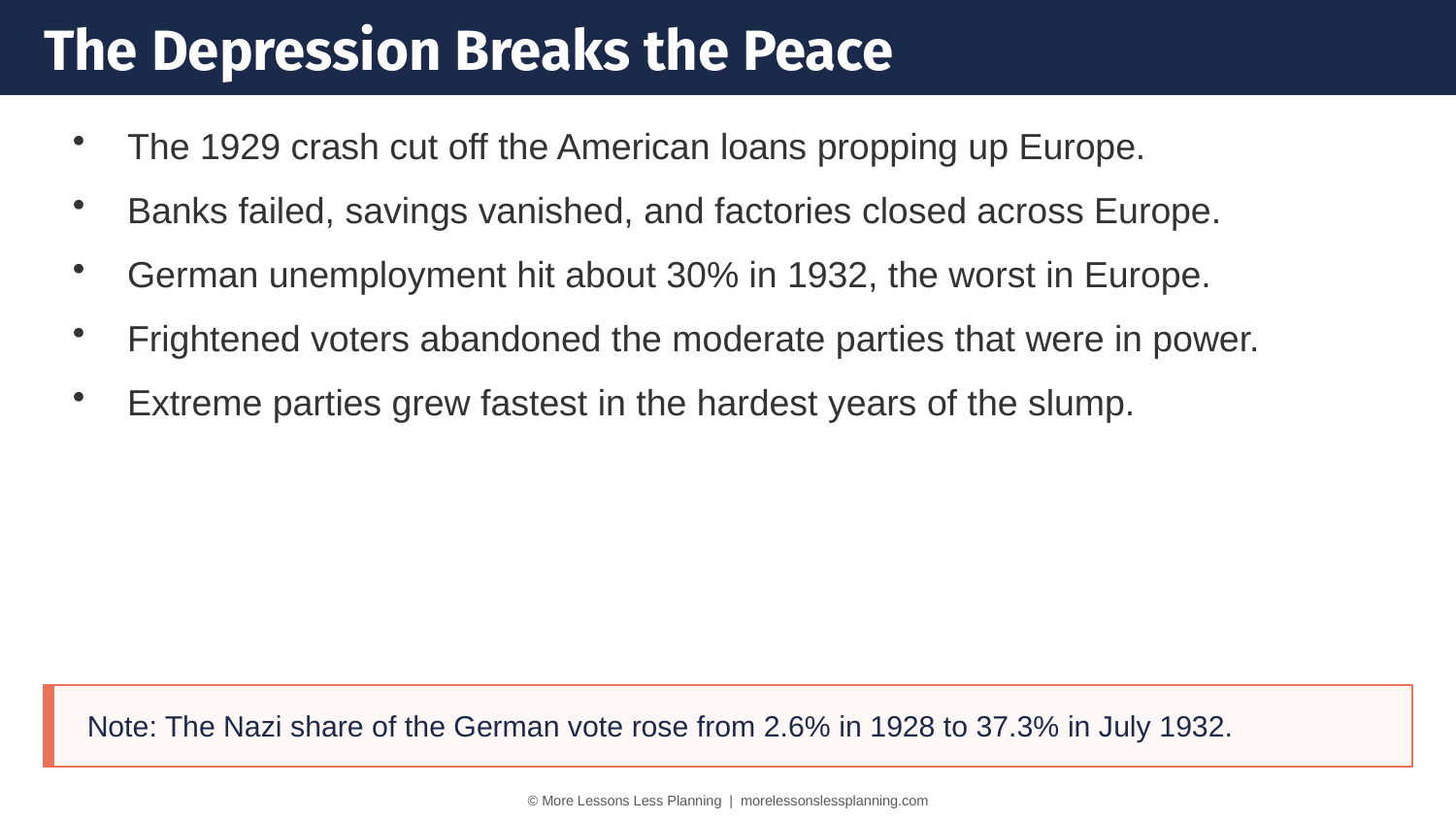

The Depression Breaks the Peace
The 1929 crash cut off the American loans propping up Europe.
Banks failed, savings vanished, and factories closed across Europe.
German unemployment hit about 30% in 1932, the worst in Europe.
Frightened voters abandoned the moderate parties that were in power.
Extreme parties grew fastest in the hardest years of the slump.

Note: The Nazi share of the German vote rose from 2.6% in 1928 to 37.3% in July 1932.
© More Lessons Less Planning  |  morelessonslessplanning.com